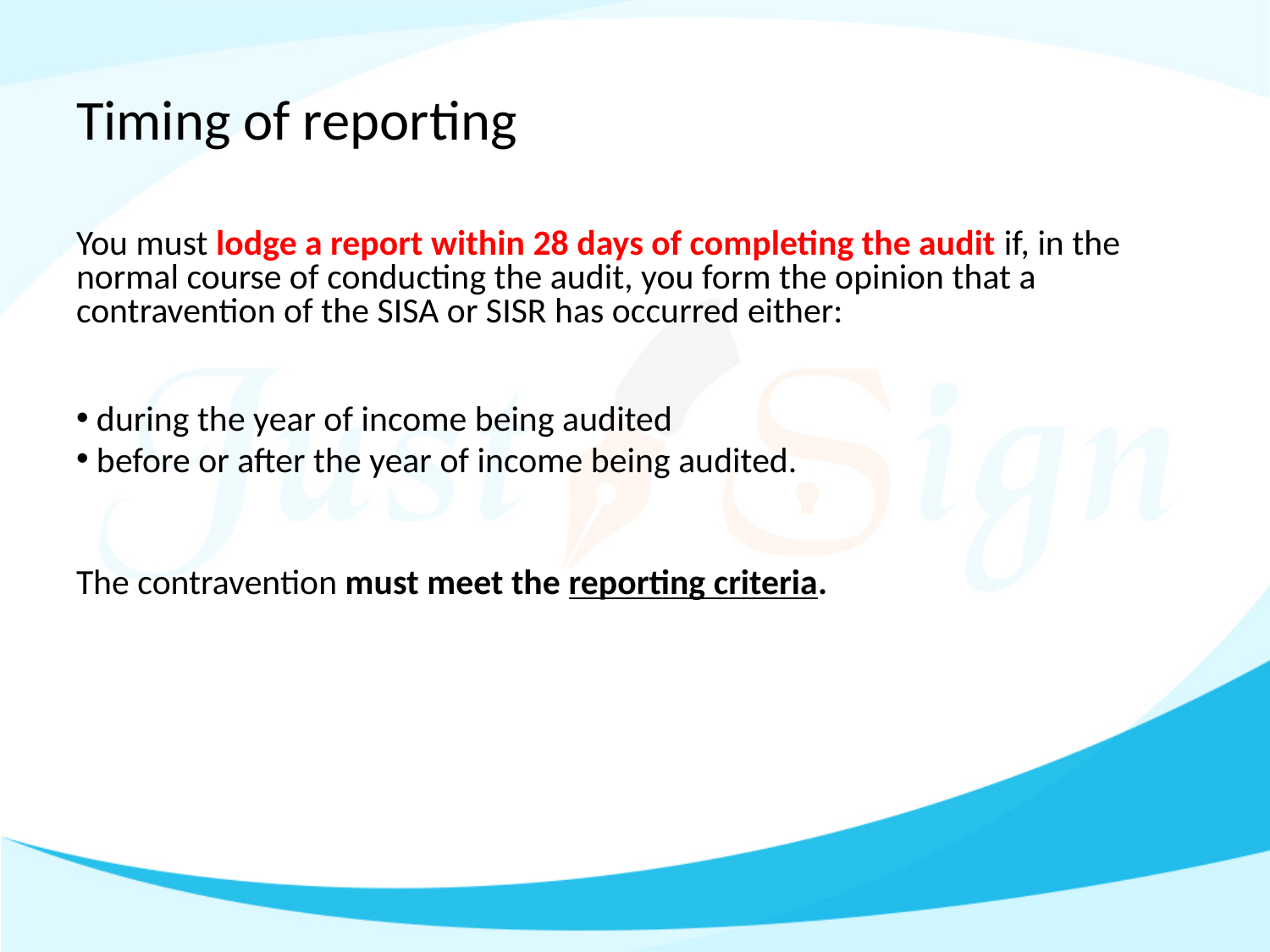

# Timing of reporting
You must lodge a report within 28 days of completing the audit if, in the normal course of conducting the audit, you form the opinion that a contravention of the SISA or SISR has occurred either:

 during the year of income being audited
 before or after the year of income being audited.

The contravention must meet the reporting criteria.